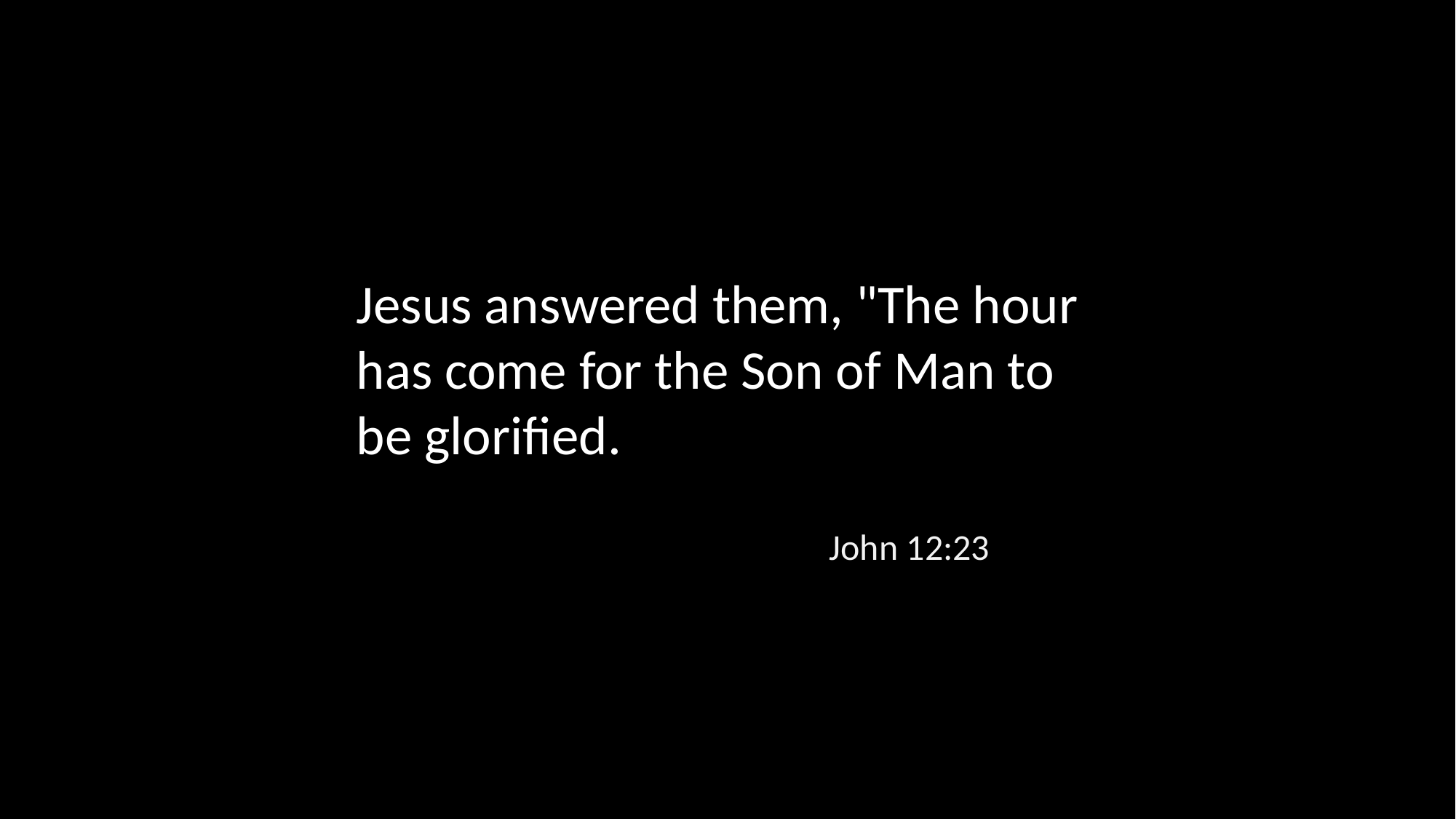

Jesus answered them, "The hour has come for the Son of Man to be glorified.

John 12:23